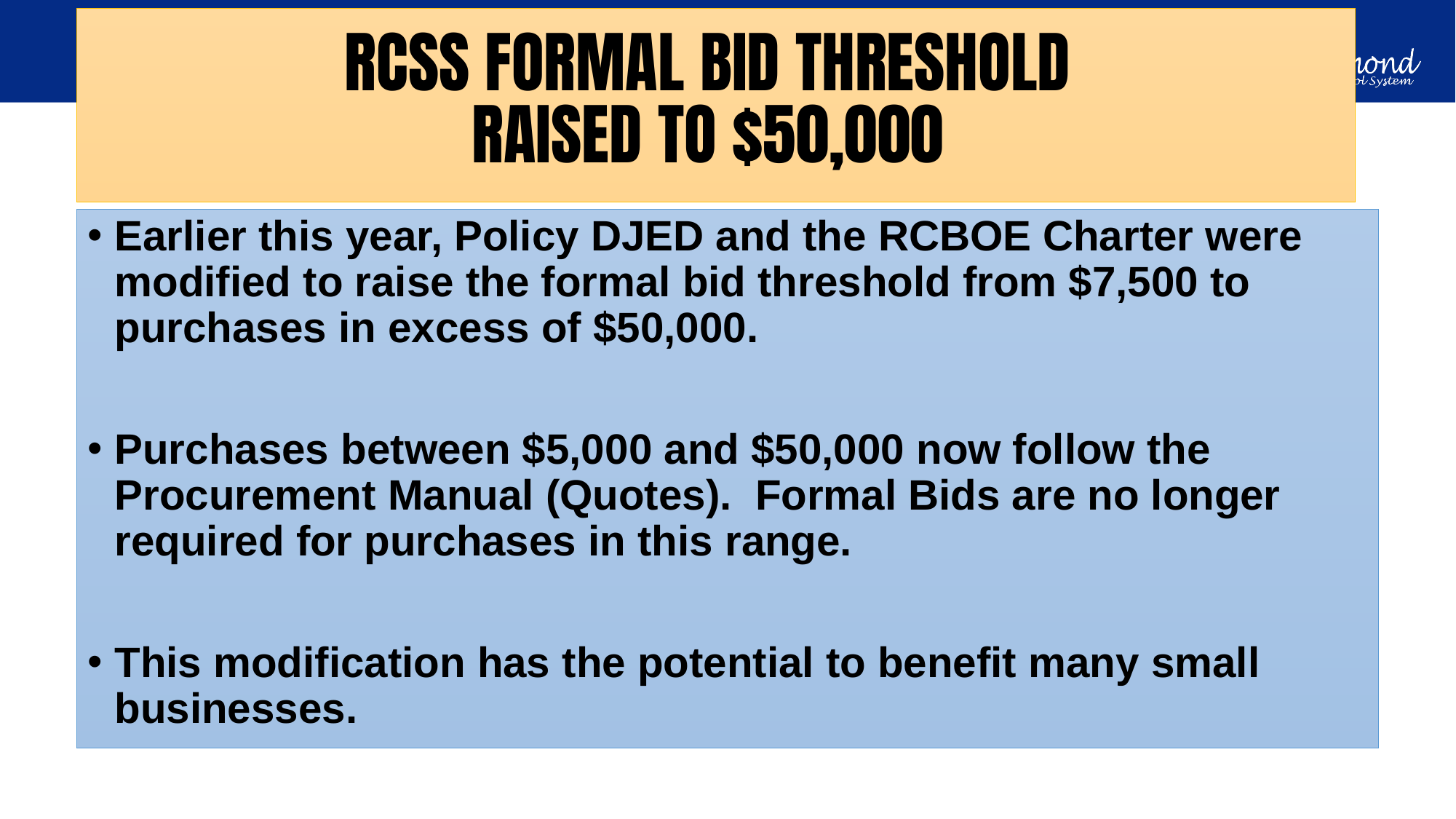

# RCSS FORMAL BID THRESHOLD RAISED TO $50,000
Earlier this year, Policy DJED and the RCBOE Charter were modified to raise the formal bid threshold from $7,500 to purchases in excess of $50,000.

Purchases between $5,000 and $50,000 now follow the Procurement Manual (Quotes).  Formal Bids are no longer required for purchases in this range.

This modification has the potential to benefit many small businesses.